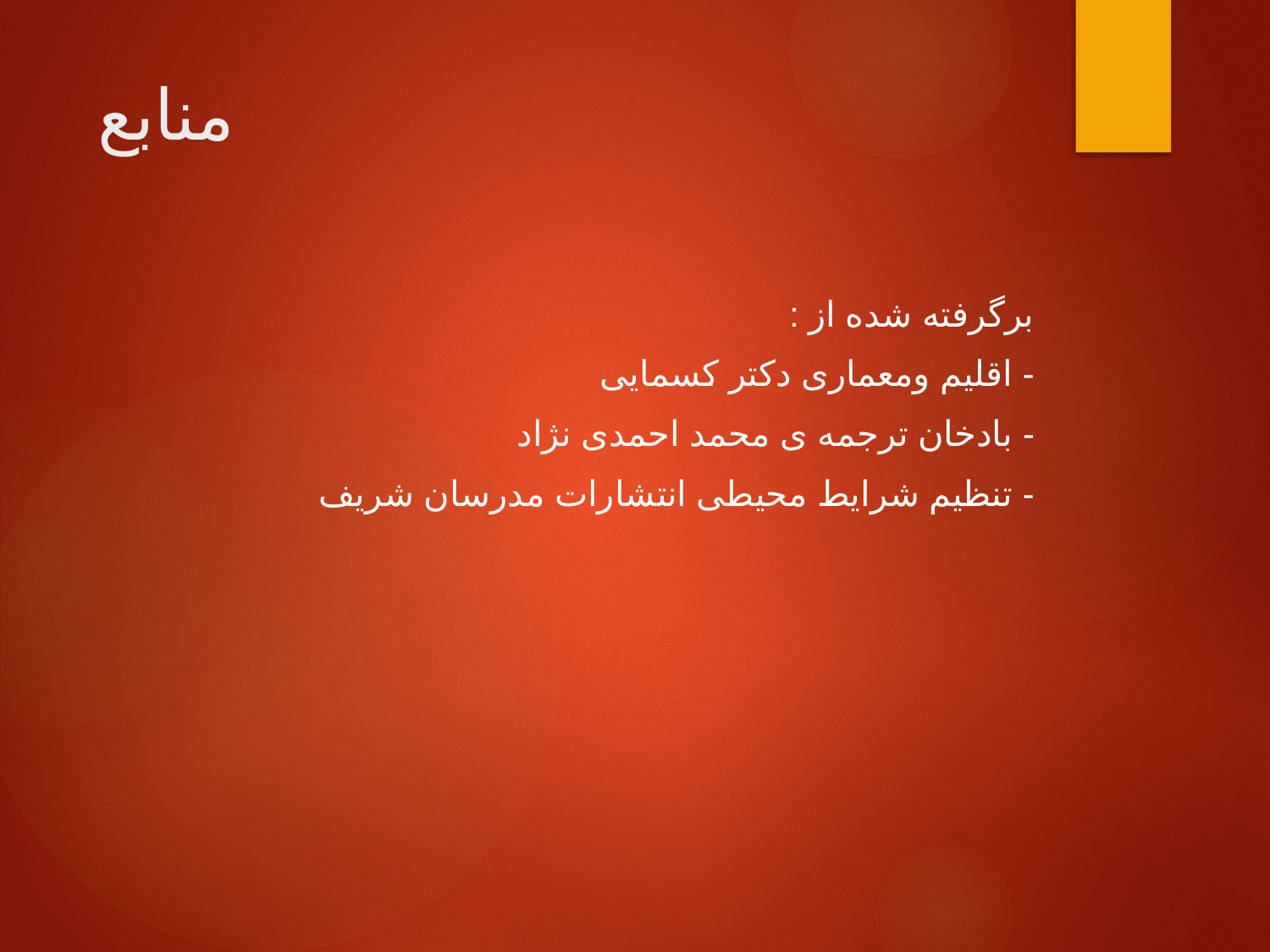

# منابع
برگرفته شده از :
- اقلیم ومعماری دکتر کسمایی
- بادخان ترجمه ی محمد احمدی نژاد
- تنظیم شرایط محیطی انتشارات مدرسان شریف